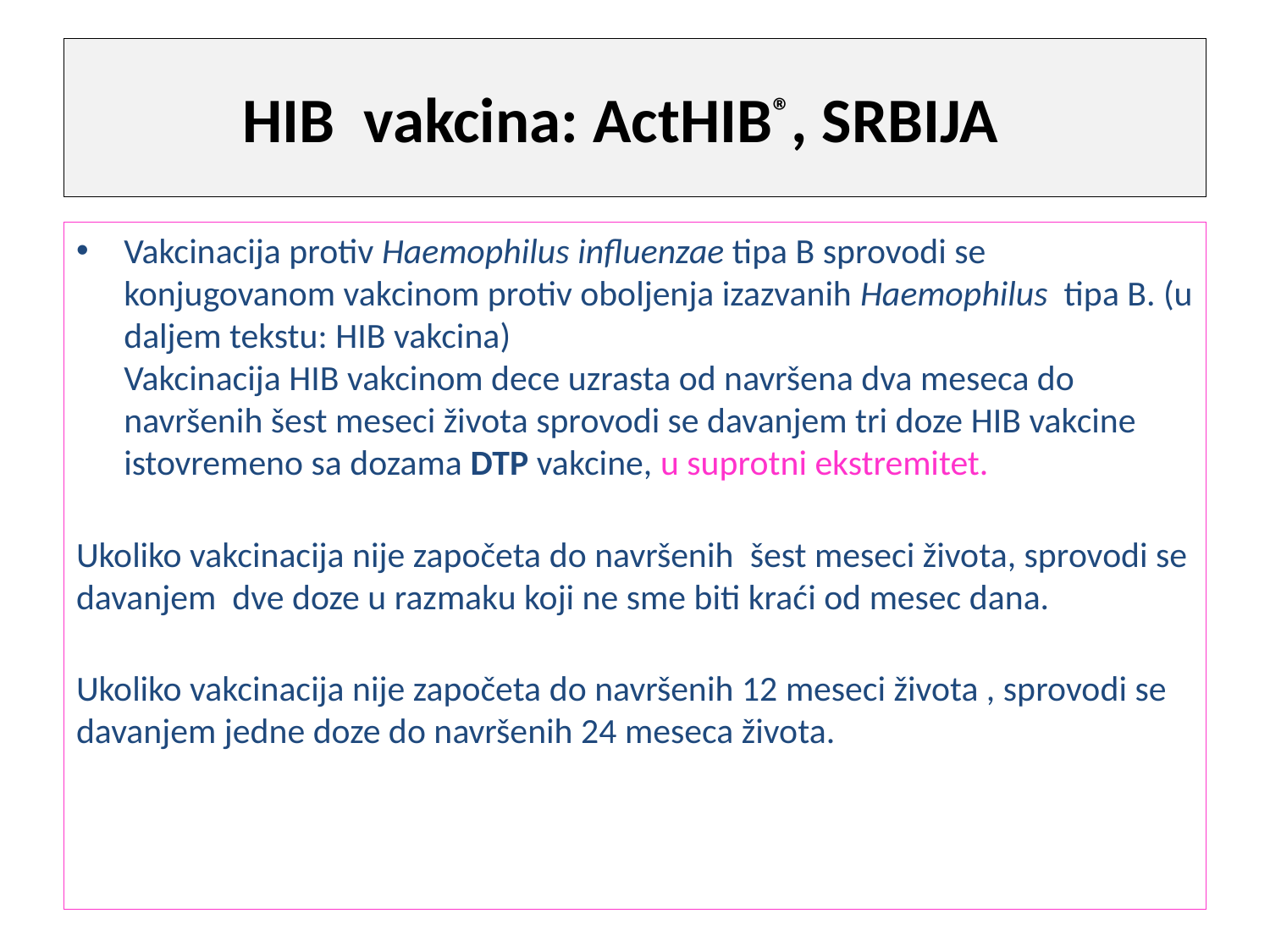

# HIB  vakcina: ActHIB®, SRBIJA
Vakcinacija protiv Haemophilus influenzae tipa B sprovodi se konjugovanom vakcinom protiv oboljenja izazvanih Haemophilus  tipa B. (u daljem tekstu: HIB vakcina)
Vakcinacija HIB vakcinom dece uzrasta od navršena dva meseca do navršenih šest meseci života sprovodi se davanjem tri doze HIB vakcine istovremeno sa dozama DTP vakcine, u suprotni ekstremitet.
Ukoliko vakcinacija nije započeta do navršenih  šest meseci života, sprovodi se davanjem  dve doze u razmaku koji ne sme biti kraći od mesec dana.
Ukoliko vakcinacija nije započeta do navršenih 12 meseci života , sprovodi se davanjem jedne doze do navršenih 24 meseca života.